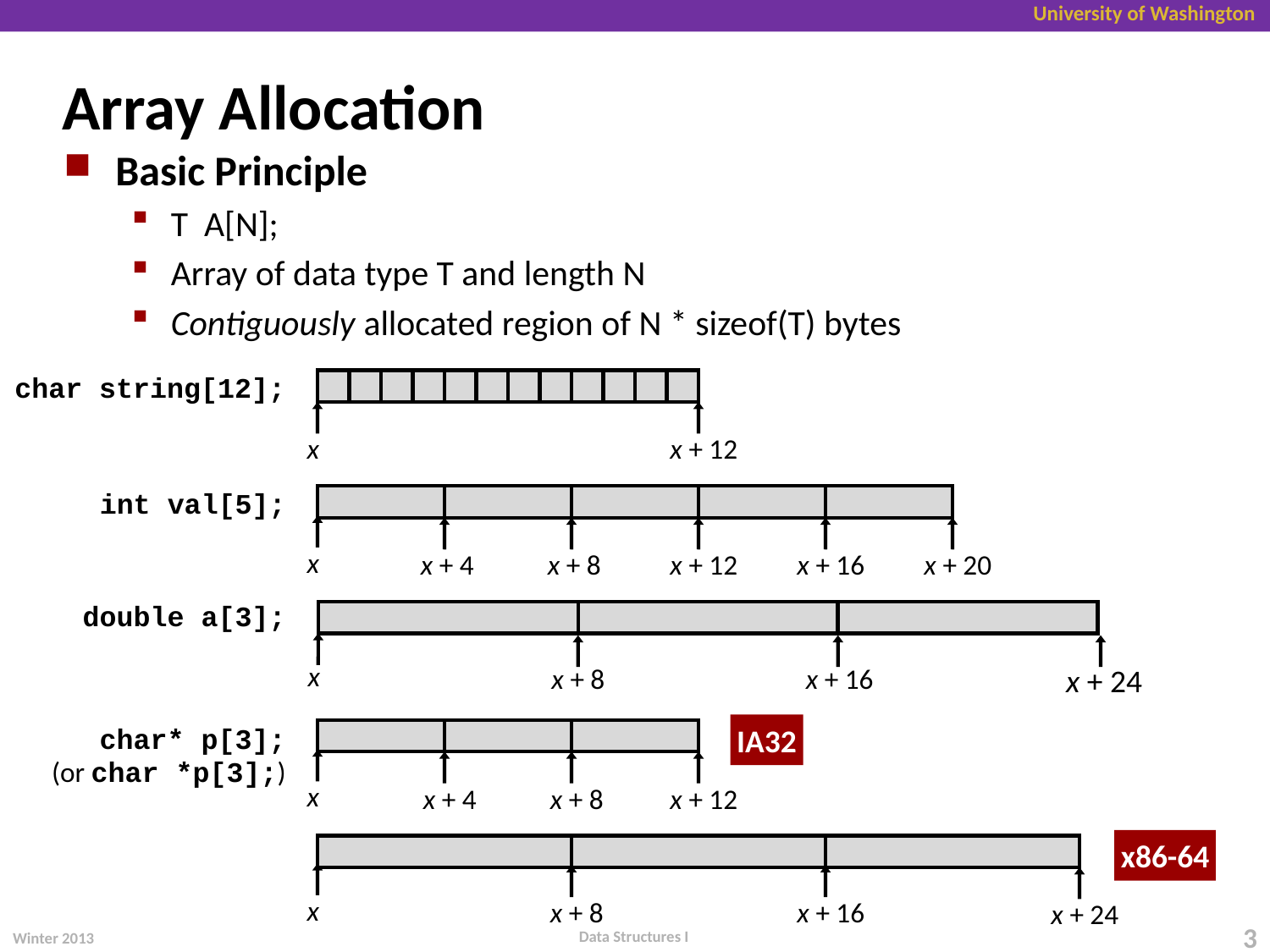

# Array Allocation
Basic Principle
T  A[N];
Array of data type T and length N
Contiguously allocated region of N * sizeof(T) bytes
char string[12];

x
x + 12
int val[5];

x
x + 4
x + 8
x + 12
x + 16
x + 20
double a[3];

x
x + 8
x + 16
x + 24
char* p[3];
(or char *p[3];)
IA32

x
x + 4
x + 8
x + 12
x86-64

x
x + 8
x + 16
x + 24
Data Structures I
Winter 2013
3